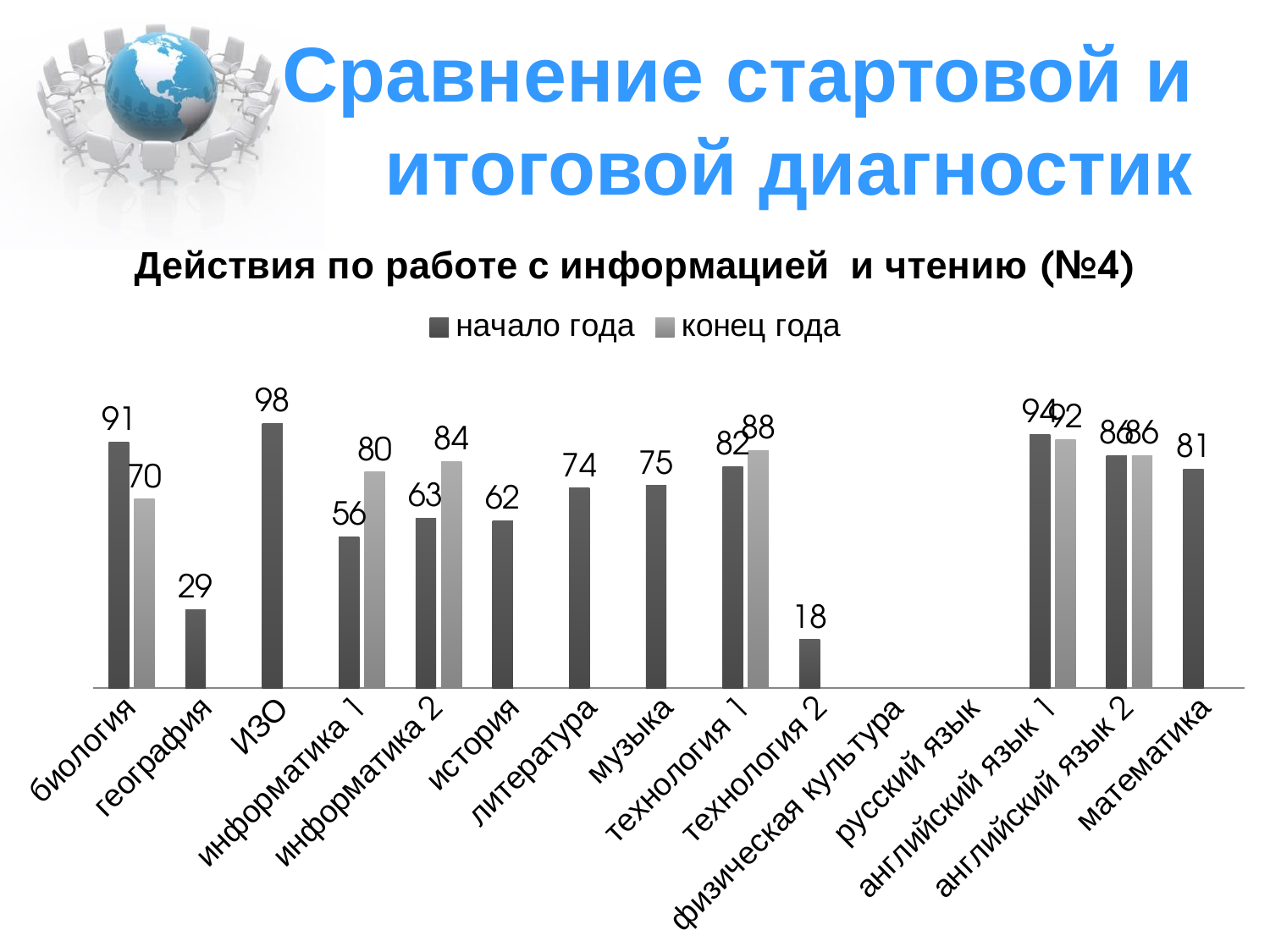

# Сравнение стартовой и итоговой диагностик

### Chart: Действия по работе с информацией  и чтению (№4)

| Category | начало года | конец года |
|---|---|---|
| биология | 91.0 | 70.0 |
| география | 29.0 | None |
| ИЗО | 98.0 | None |
| информатика 1 | 56.0 | 80.0 |
| информатика 2 | 63.0 | 84.0 |
| история | 62.0 | None |
| литература | 74.0 | None |
| музыка | 75.0 | None |
| технология 1 | 82.0 | 88.0 |
| технология 2 | 18.0 | None |
| физическая культура | None | None |
| русский язык | None | None |
| английский язык 1 | 94.0 | 92.0 |
| английский язык 2 | 86.0 | 86.0 |
| математика | 81.0 | None |